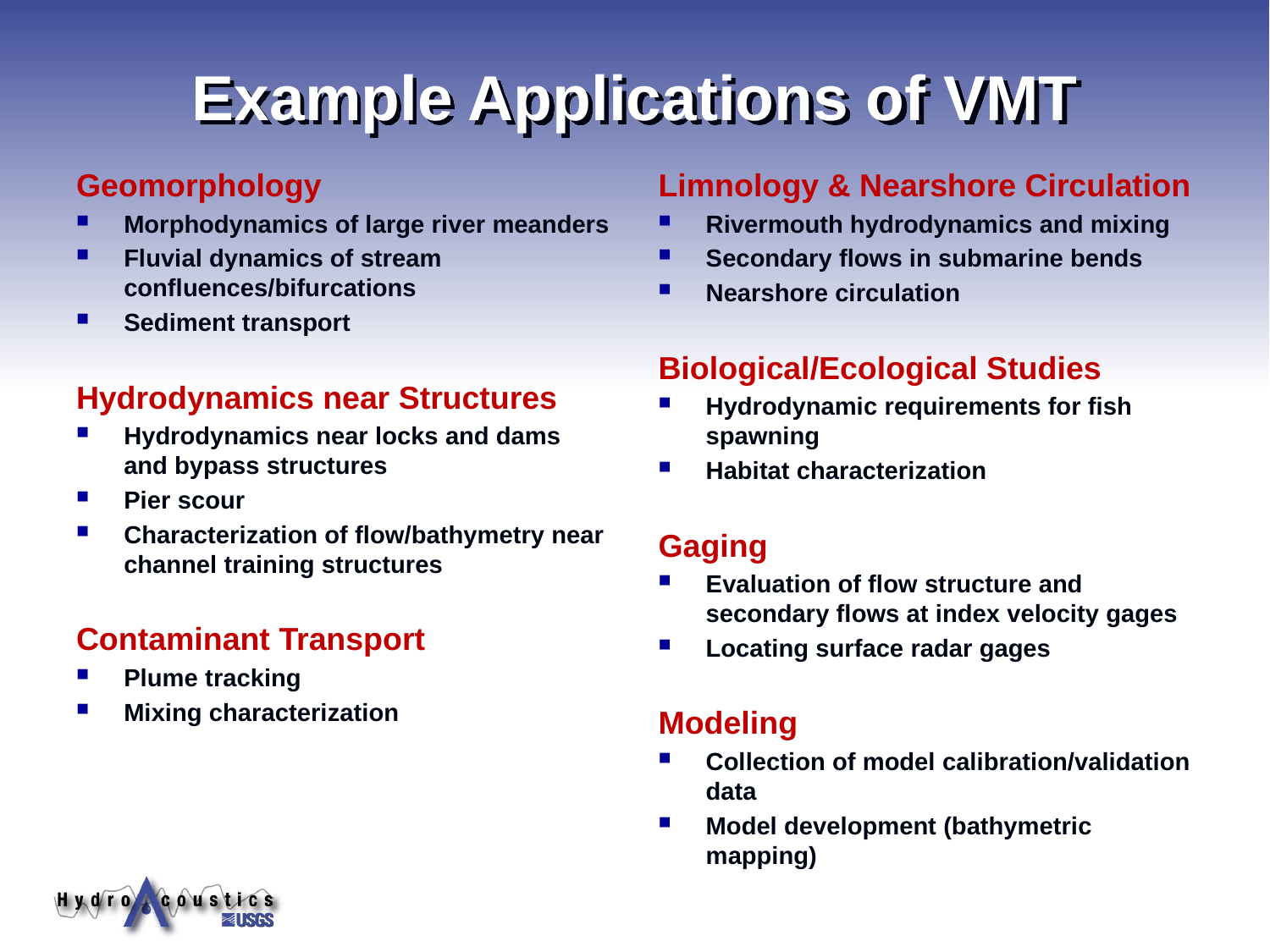

# Example Applications of VMT
Geomorphology
Morphodynamics of large river meanders
Fluvial dynamics of stream confluences/bifurcations
Sediment transport

Hydrodynamics near Structures
Hydrodynamics near locks and dams and bypass structures
Pier scour
Characterization of flow/bathymetry near channel training structures

Contaminant Transport
Plume tracking
Mixing characterization

Limnology & Nearshore Circulation
Rivermouth hydrodynamics and mixing
Secondary flows in submarine bends
Nearshore circulation

Biological/Ecological Studies
Hydrodynamic requirements for fish spawning
Habitat characterization

Gaging
Evaluation of flow structure and secondary flows at index velocity gages
Locating surface radar gages

Modeling
Collection of model calibration/validation data
Model development (bathymetric mapping)